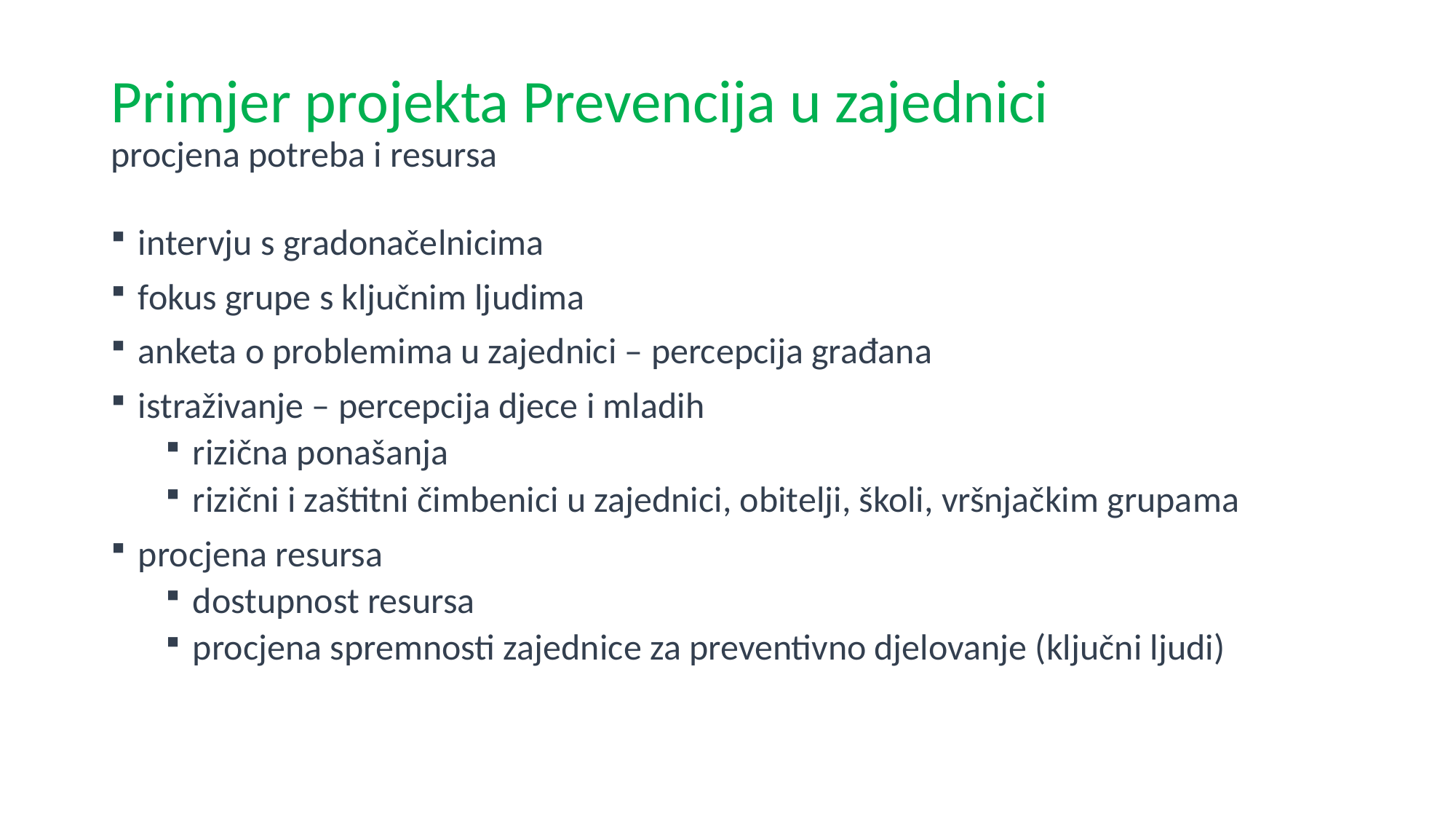

# Primjer projekta Prevencija u zajednici procjena potreba i resursa
intervju s gradonačelnicima
fokus grupe s ključnim ljudima
anketa o problemima u zajednici – percepcija građana
istraživanje – percepcija djece i mladih
rizična ponašanja
rizični i zaštitni čimbenici u zajednici, obitelji, školi, vršnjačkim grupama
procjena resursa
dostupnost resursa
procjena spremnosti zajednice za preventivno djelovanje (ključni ljudi)